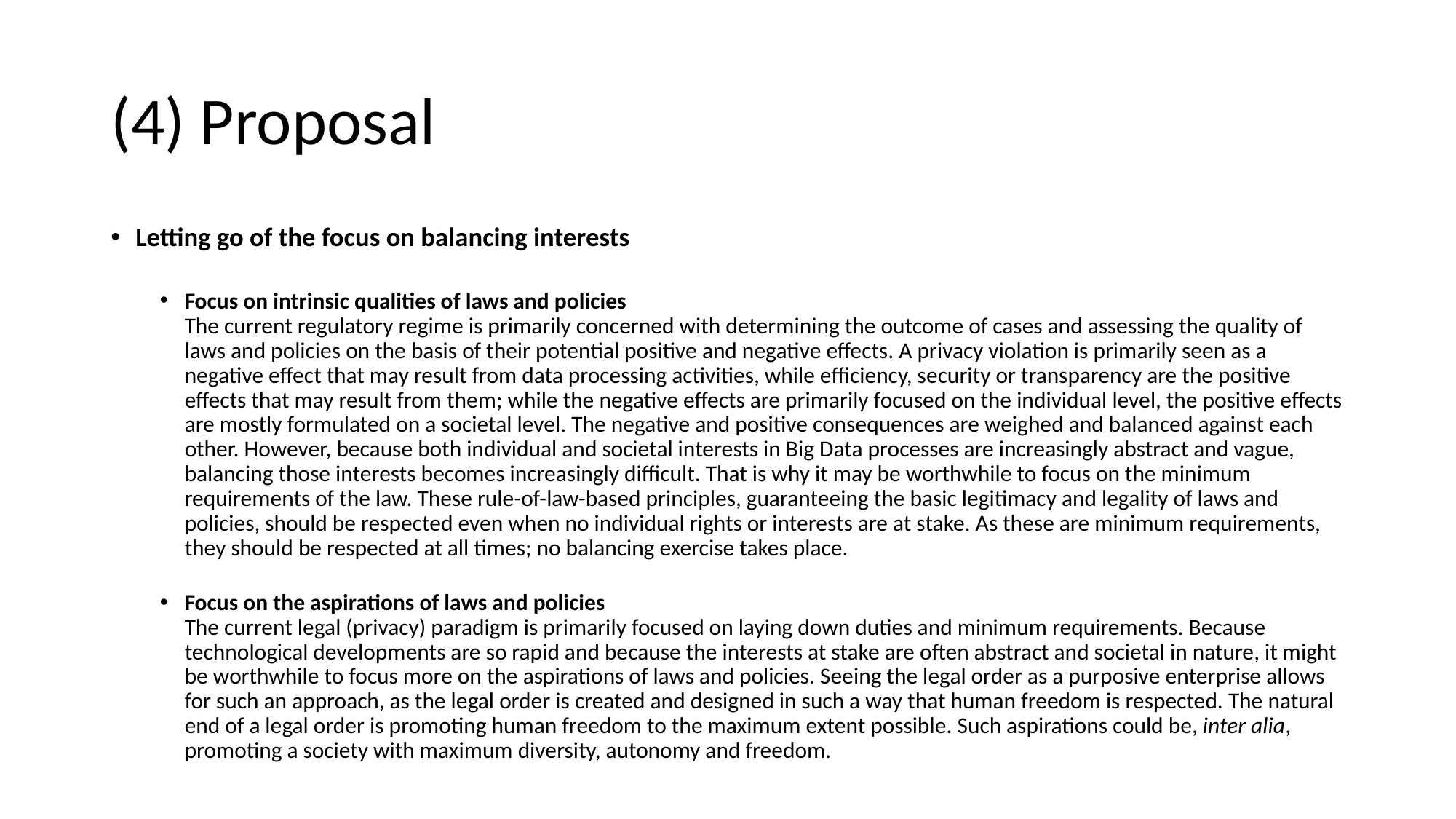

# (4) Proposal
Letting go of the focus on balancing interests
Focus on intrinsic qualities of laws and policies
The current regulatory regime is primarily concerned with determining the outcome of cases and assessing the quality of laws and policies on the basis of their potential positive and negative effects. A privacy violation is primarily seen as a negative effect that may result from data processing activities, while efficiency, security or transparency are the positive effects that may result from them; while the negative effects are primarily focused on the individual level, the positive effects are mostly formulated on a societal level. The negative and positive consequences are weighed and balanced against each other. However, because both individual and societal interests in Big Data processes are increasingly abstract and vague, balancing those interests becomes increasingly difficult. That is why it may be worthwhile to focus on the minimum requirements of the law. These rule-of-law-based principles, guaranteeing the basic legitimacy and legality of laws and policies, should be respected even when no individual rights or interests are at stake. As these are minimum requirements, they should be respected at all times; no balancing exercise takes place.
Focus on the aspirations of laws and policies
The current legal (privacy) paradigm is primarily focused on laying down duties and minimum requirements. Because technological developments are so rapid and because the interests at stake are often abstract and societal in nature, it might be worthwhile to focus more on the aspirations of laws and policies. Seeing the legal order as a purposive enterprise allows for such an approach, as the legal order is created and designed in such a way that human freedom is respected. The natural end of a legal order is promoting human freedom to the maximum extent possible. Such aspirations could be, inter alia, promoting a society with maximum diversity, autonomy and freedom.